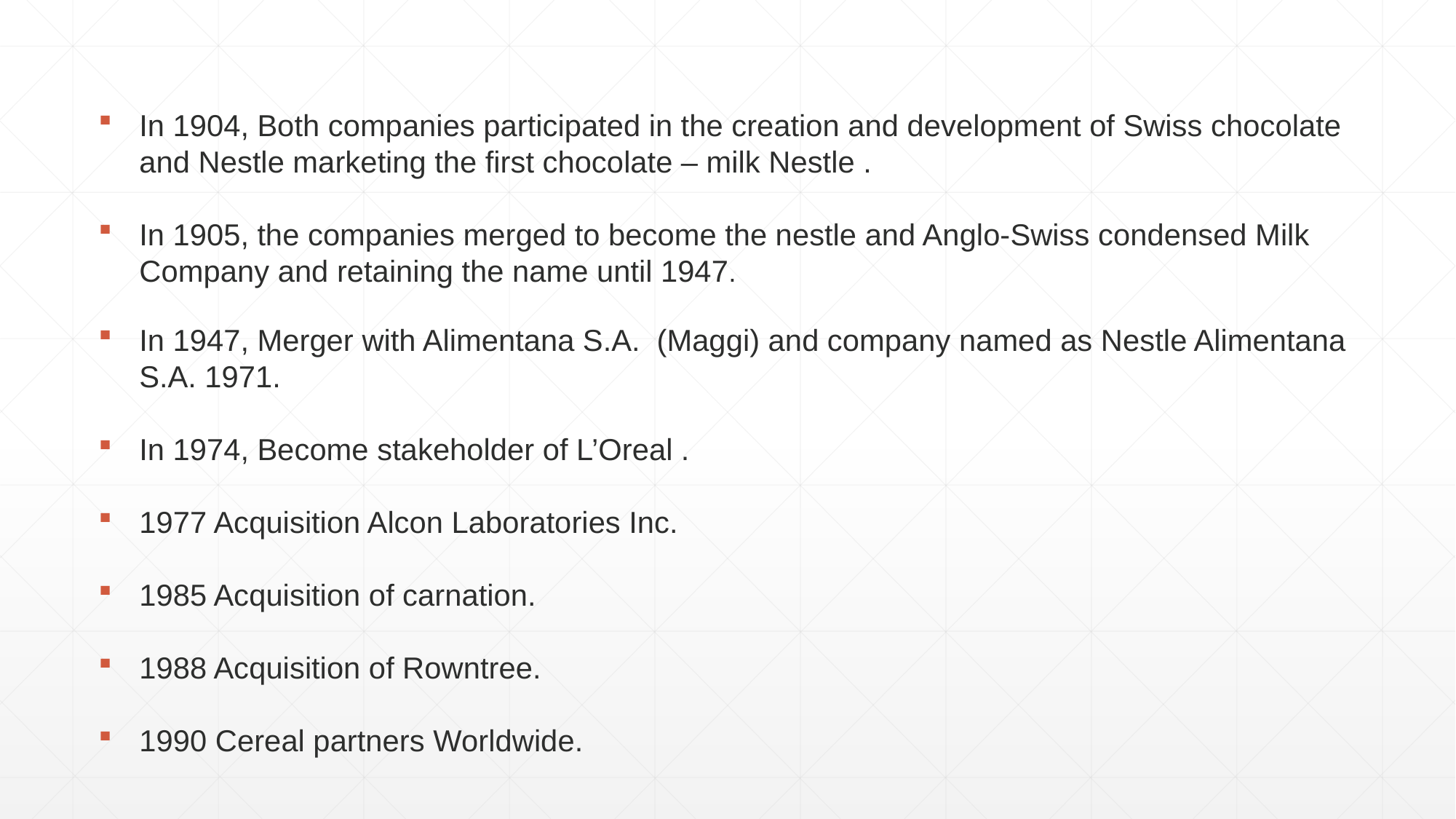

In 1904, Both companies participated in the creation and development of Swiss chocolate and Nestle marketing the first chocolate – milk Nestle .

In 1905, the companies merged to become the nestle and Anglo-Swiss condensed Milk Company and retaining the name until 1947.

In 1947, Merger with Alimentana S.A.  (Maggi) and company named as Nestle Alimentana S.A. 1971.

In 1974, Become stakeholder of L’Oreal .

1977 Acquisition Alcon Laboratories Inc.

1985 Acquisition of carnation.

1988 Acquisition of Rowntree.

1990 Cereal partners Worldwide.